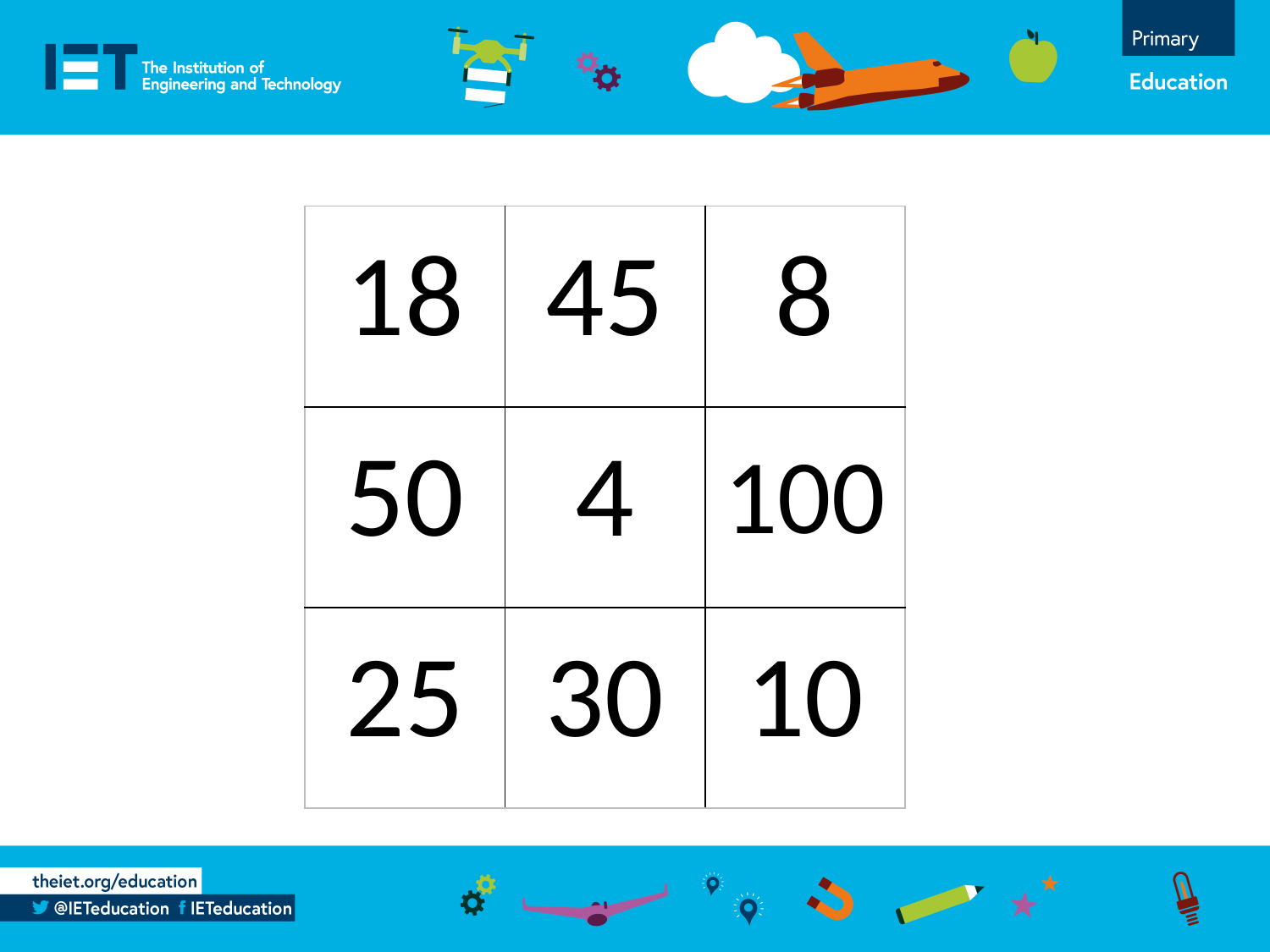

| 18 | 45 | 8 |
| --- | --- | --- |
| 50 | 4 | 100 |
| 25 | 30 | 10 |